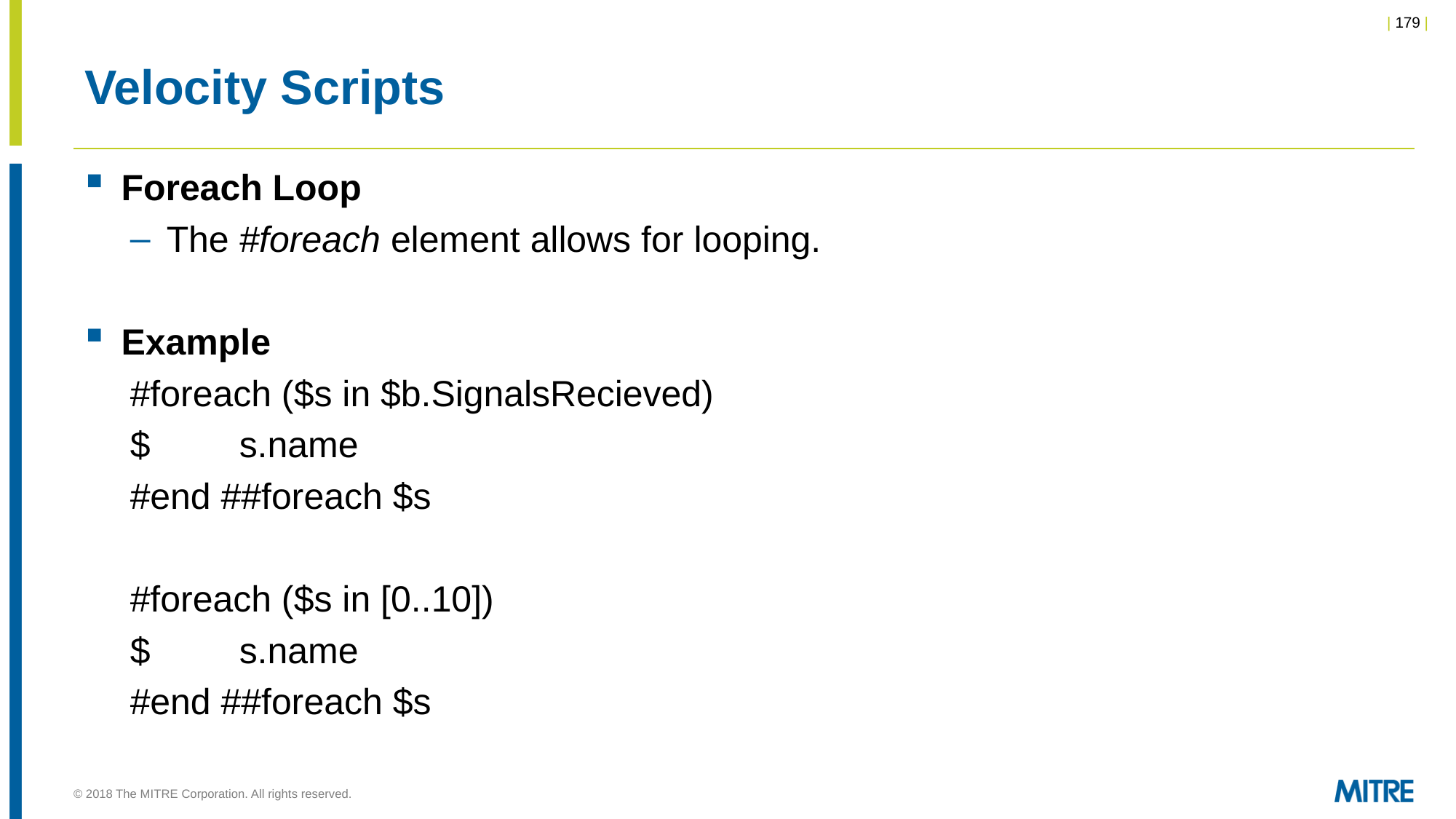

# Velocity Scripts
Foreach Loop
The #foreach element allows for looping.

Example
#foreach ($s in $b.SignalsRecieved)
$	s.name
#end ##foreach $s

#foreach ($s in [0..10])
$	s.name
#end ##foreach $s

© 2018 The MITRE Corporation. All rights reserved.